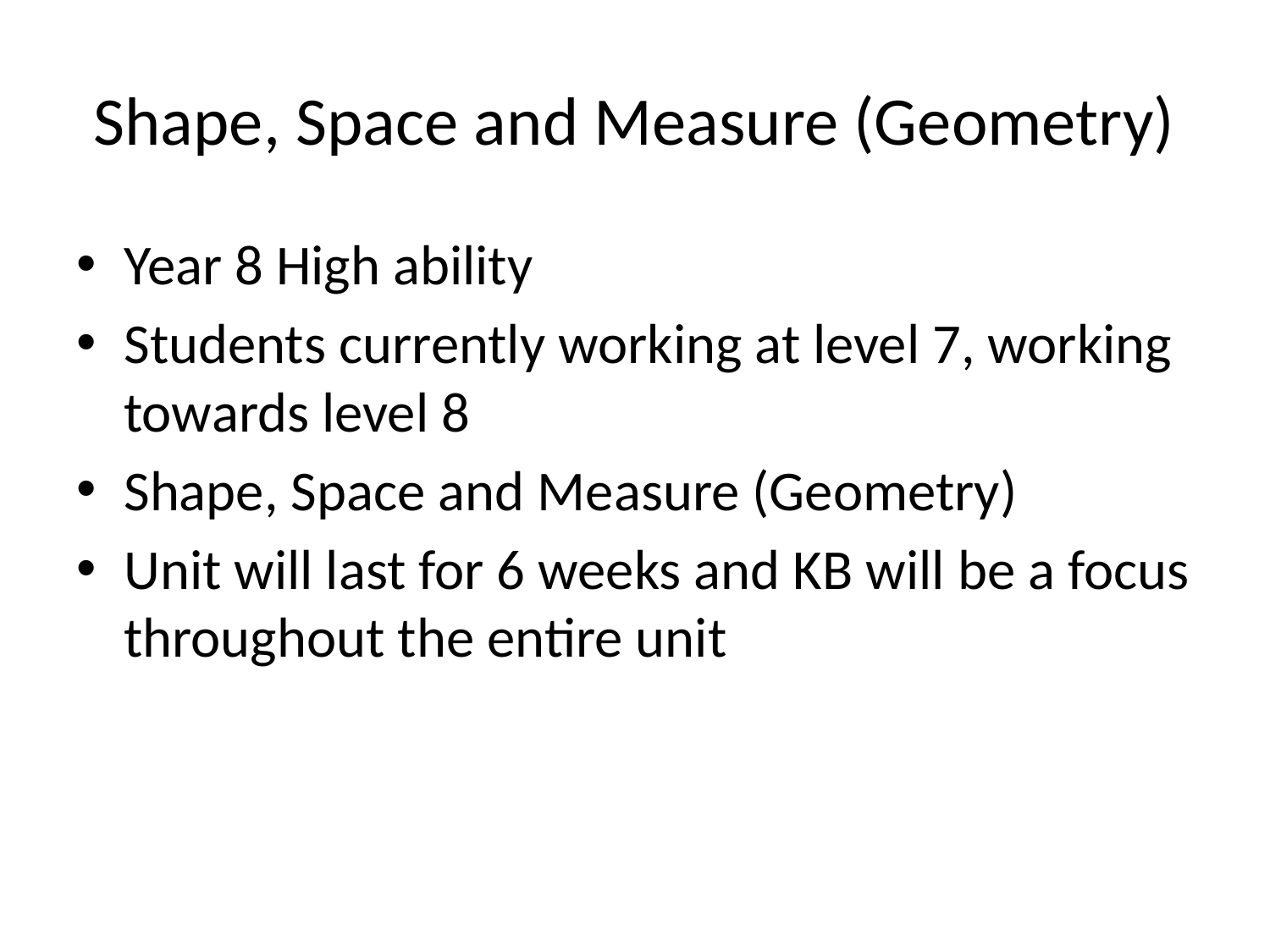

# Shape, Space and Measure (Geometry)
Year 8 High ability
Students currently working at level 7, working towards level 8
Shape, Space and Measure (Geometry)
Unit will last for 6 weeks and KB will be a focus throughout the entire unit